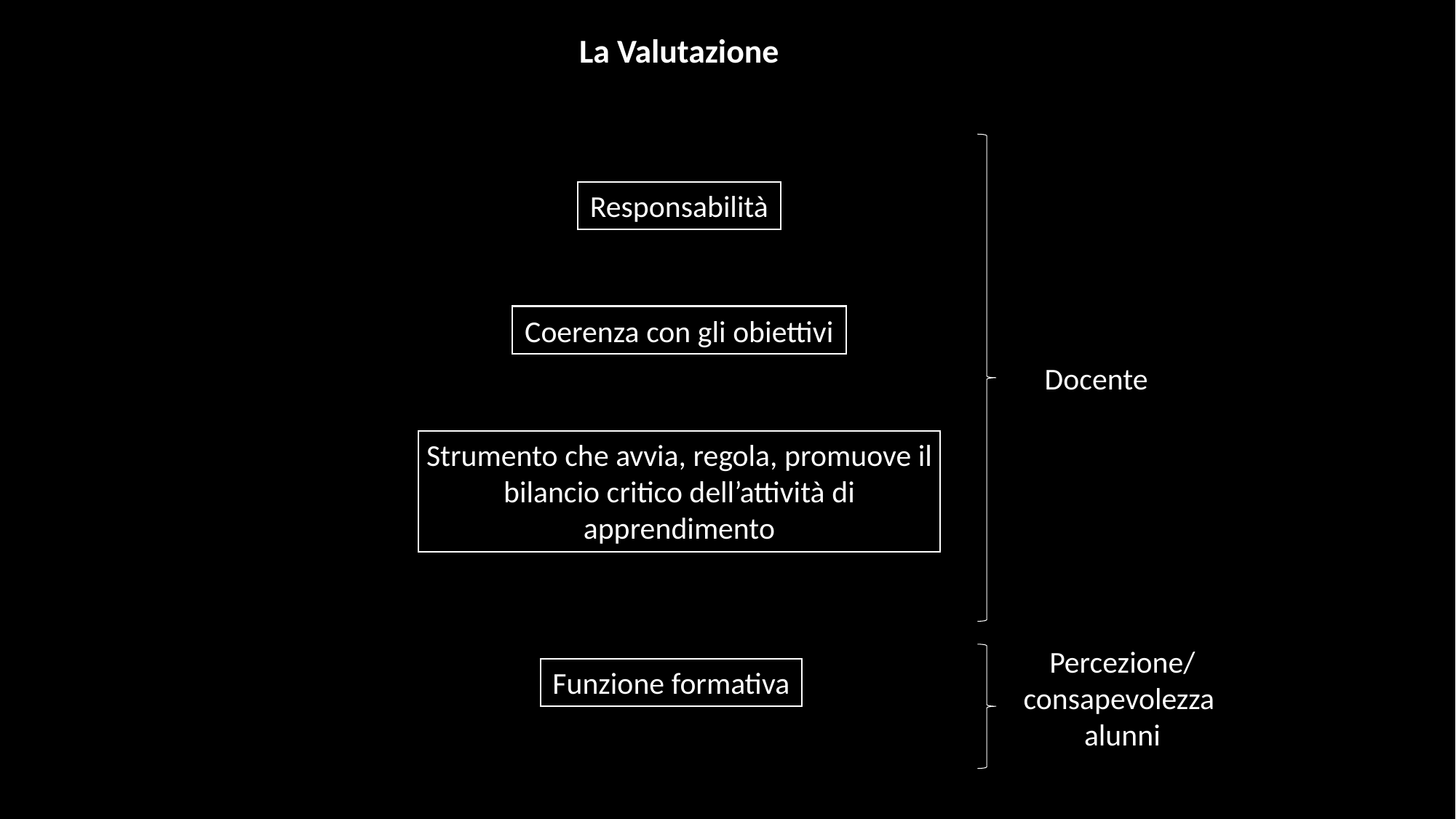

La Valutazione

Responsabilità

Coerenza con gli obiettivi
Docente
Strumento che avvia, regola, promuove il bilancio critico dell’attività di apprendimento

Percezione/
consapevolezza
alunni

Funzione formativa